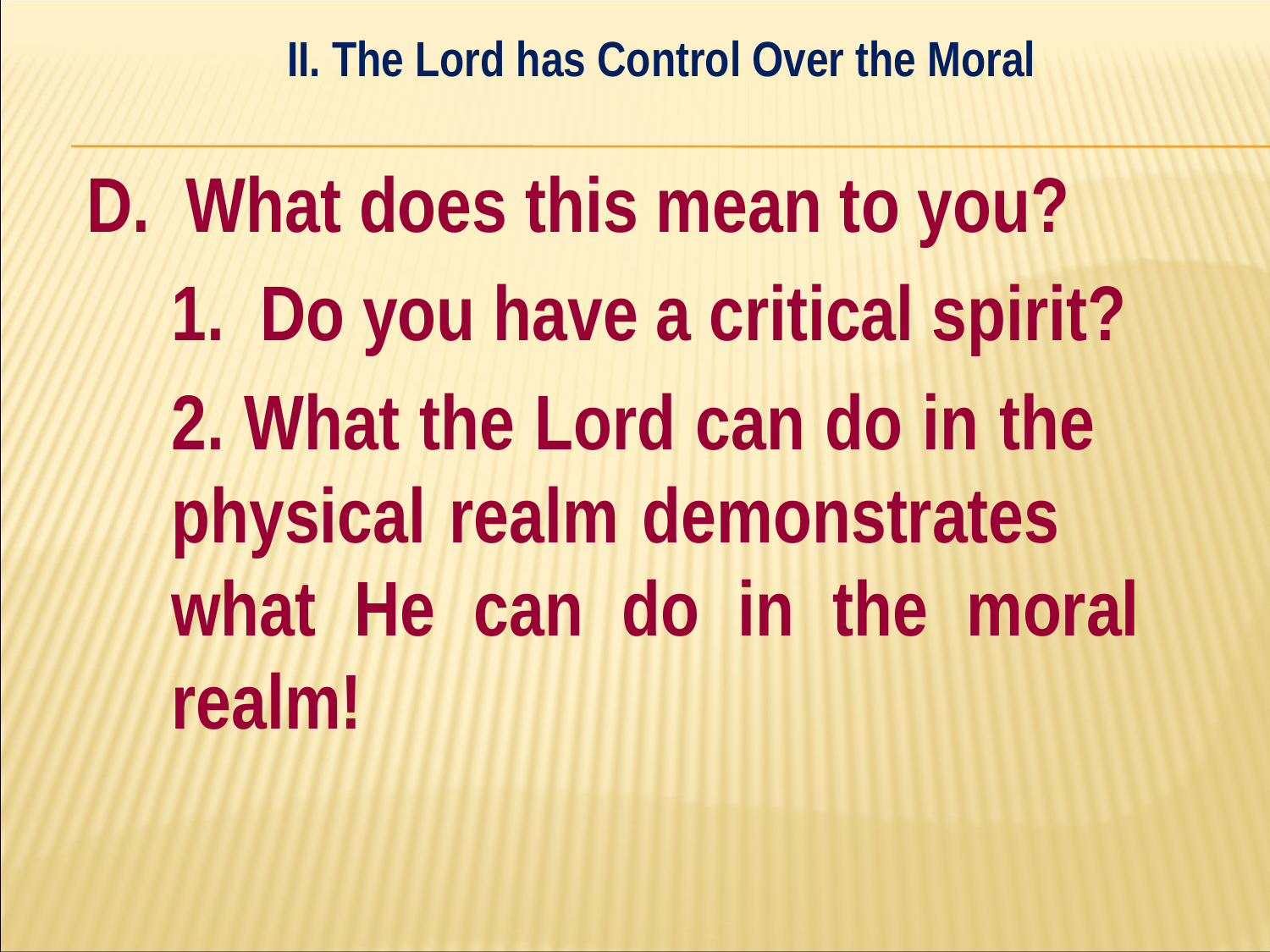

II. The Lord has Control Over the Moral
#
D.  What does this mean to you?
	1.  Do you have a critical spirit?
	2. What the Lord can do in the 	physical realm demonstrates 	what He can do in the moral 	realm!